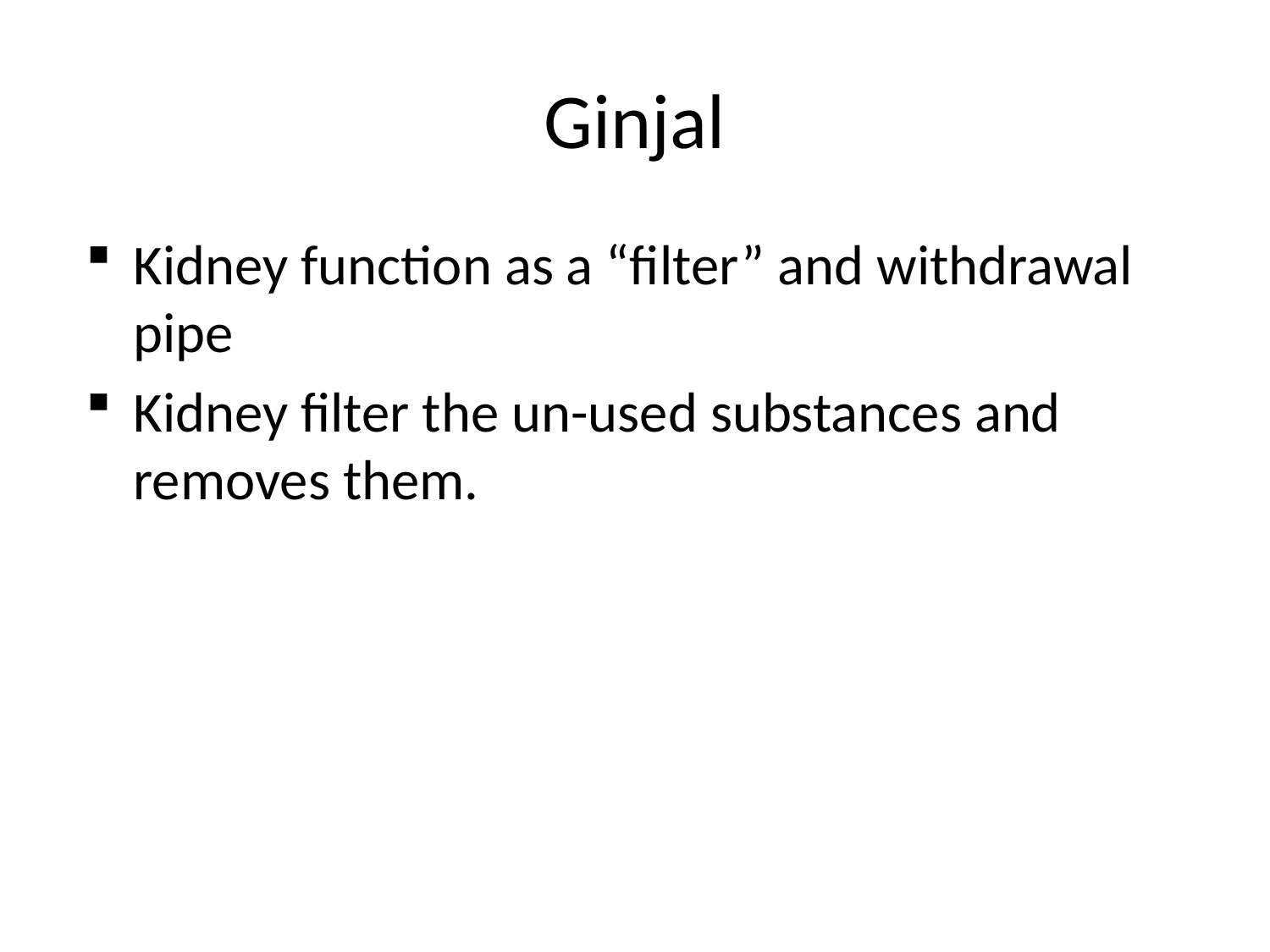

# Ginjal
Kidney function as a “filter” and withdrawal pipe
Kidney filter the un-used substances and removes them.